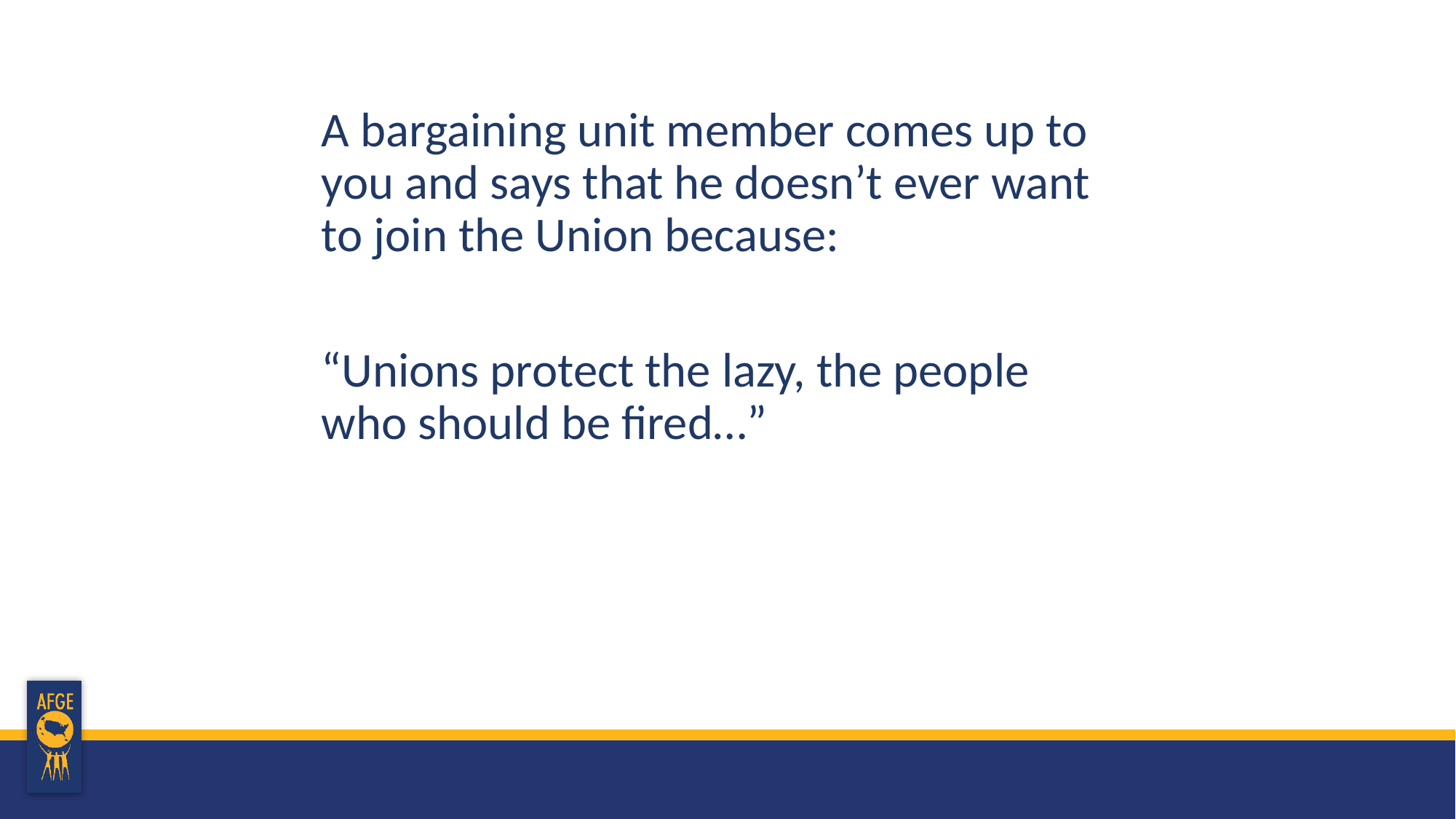

A bargaining unit member comes up to you and says that he doesn’t ever want to join the Union because:

“Unions protect the lazy, the people who should be fired…”